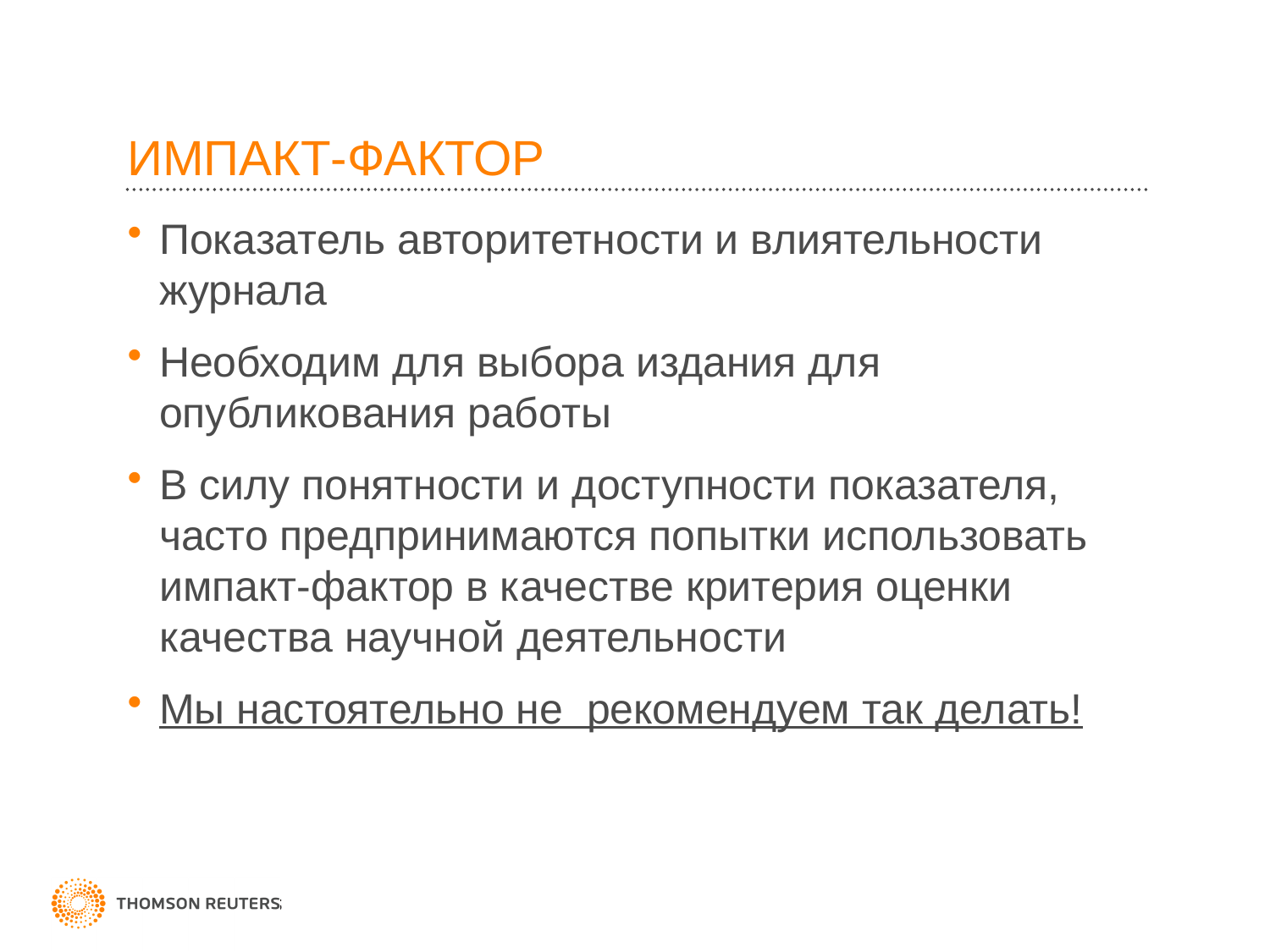

# ИМПАКТ-ФАКТОР
Показатель авторитетности и влиятельности журнала
Необходим для выбора издания для опубликования работы
В силу понятности и доступности показателя, часто предпринимаются попытки использовать импакт-фактор в качестве критерия оценки качества научной деятельности
Мы настоятельно не  рекомендуем так делать!